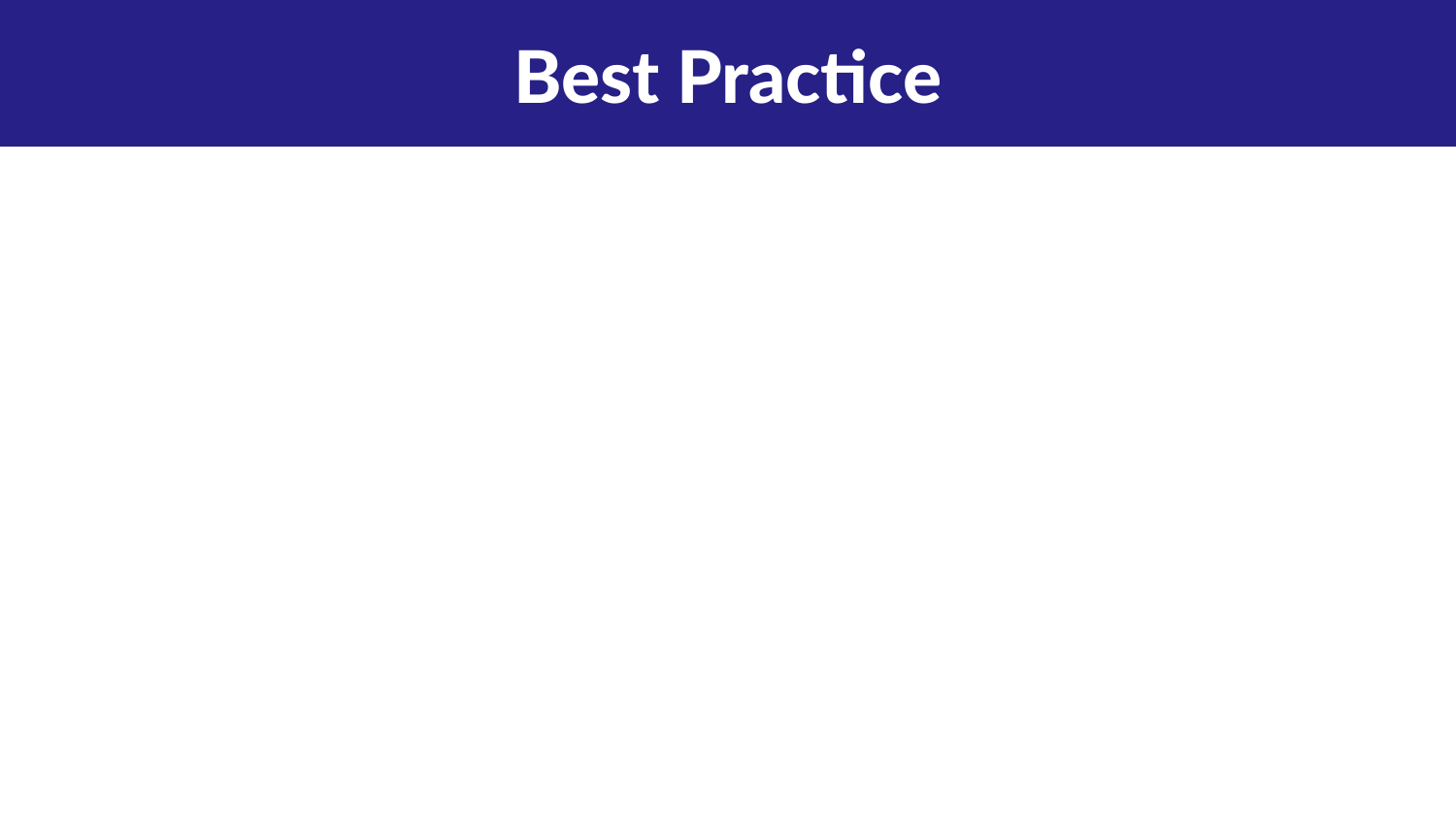

Best Practice
Make pushing financial data to
WISEdata Finance
the last step of your
monthly bank reconciliation
Setup a scheduled job to push data if your vendor offers the functionality